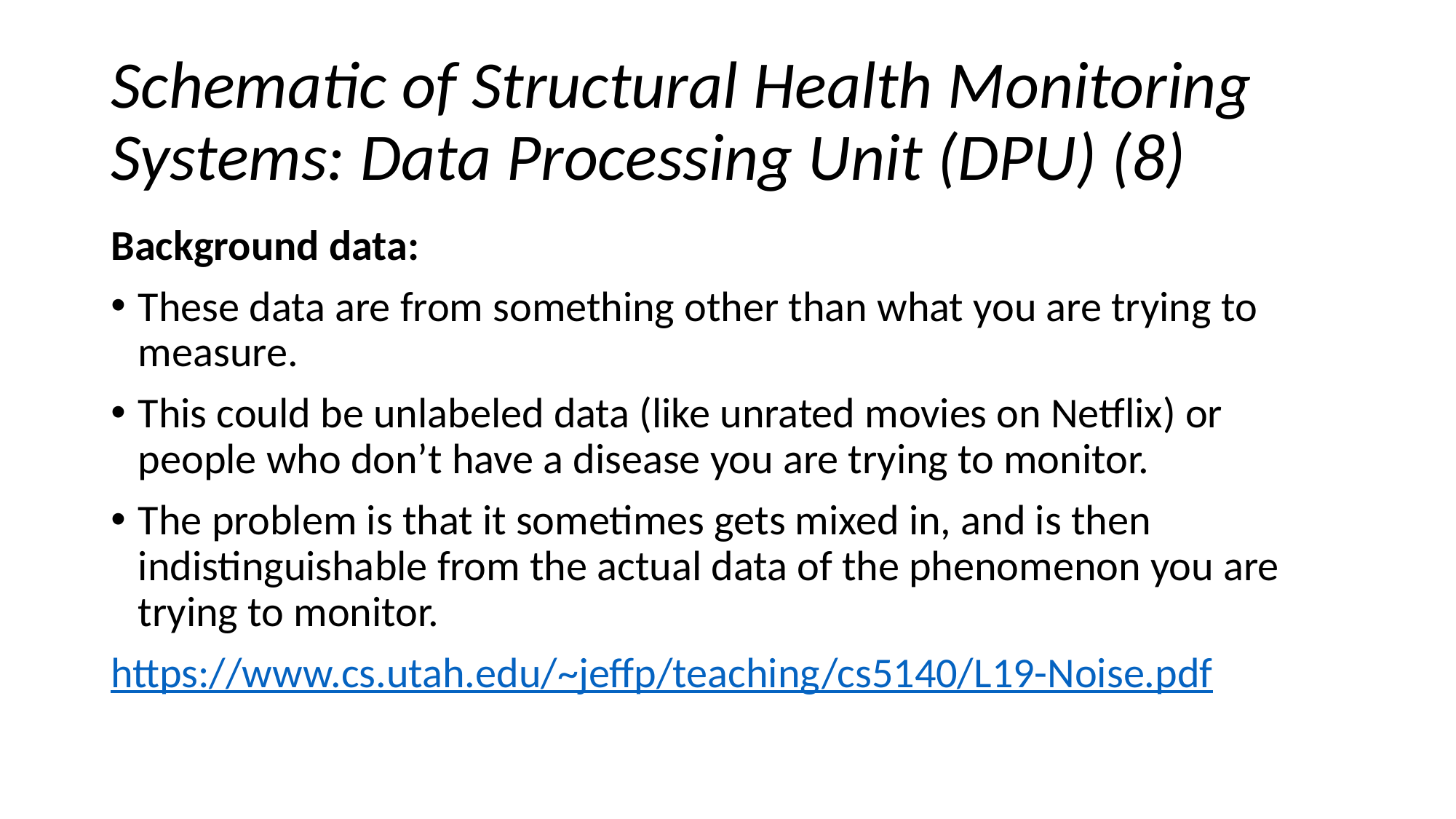

# Schematic of Structural Health Monitoring Systems: Data Processing Unit (DPU) (8)
Background data:
These data are from something other than what you are trying to measure.
This could be unlabeled data (like unrated movies on Netflix) or people who don’t have a disease you are trying to monitor.
The problem is that it sometimes gets mixed in, and is then indistinguishable from the actual data of the phenomenon you are trying to monitor.
https://www.cs.utah.edu/~jeffp/teaching/cs5140/L19-Noise.pdf